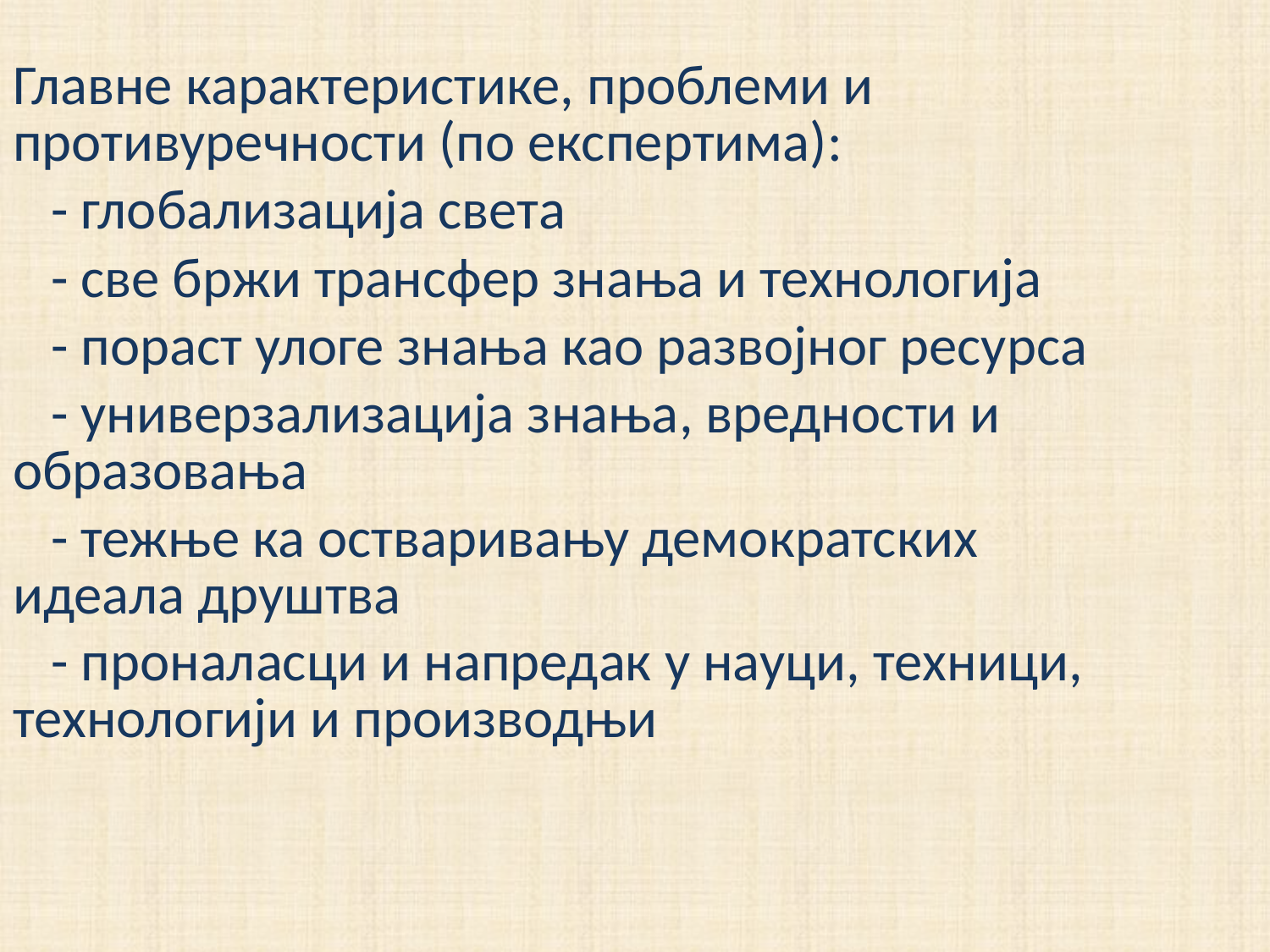

Главне карактеристике, проблеми и противуречности (по експертима):
   - глобализација света
   - све бржи трансфер знања и технологија
   - пораст улоге знања као развојног ресурса
   - универзализација знања, вредности и   образовања
   - тежње ка остваривању демократских  идеала друштва
   - проналасци и напредак у науци, техници, технологији и производњи